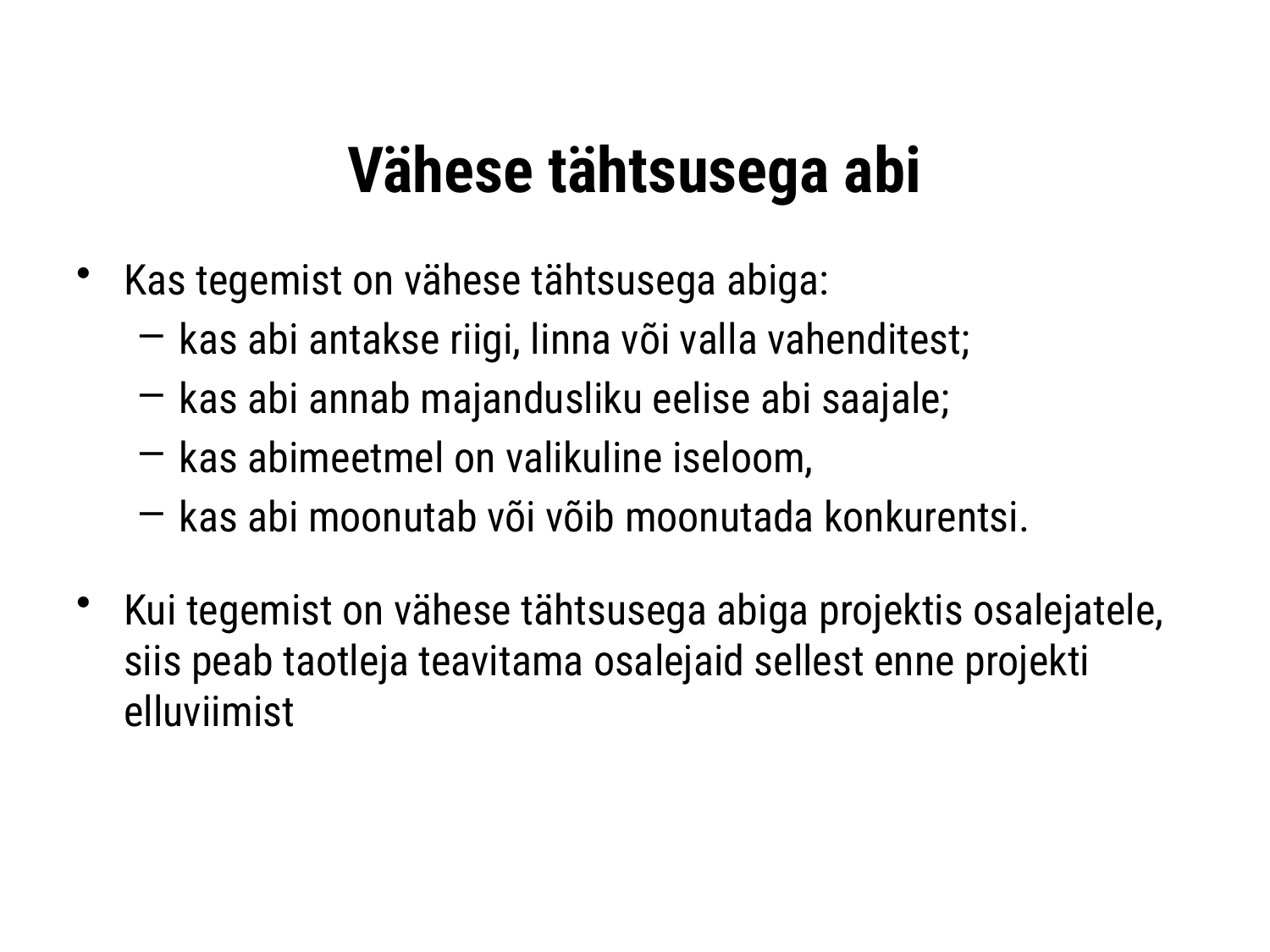

# Vähese tähtsusega abi
Kas tegemist on vähese tähtsusega abiga:
kas abi antakse riigi, linna või valla vahenditest;
kas abi annab majandusliku eelise abi saajale;
kas abimeetmel on valikuline iseloom,
kas abi moonutab või võib moonutada konkurentsi.
Kui tegemist on vähese tähtsusega abiga projektis osalejatele, siis peab taotleja teavitama osalejaid sellest enne projekti elluviimist